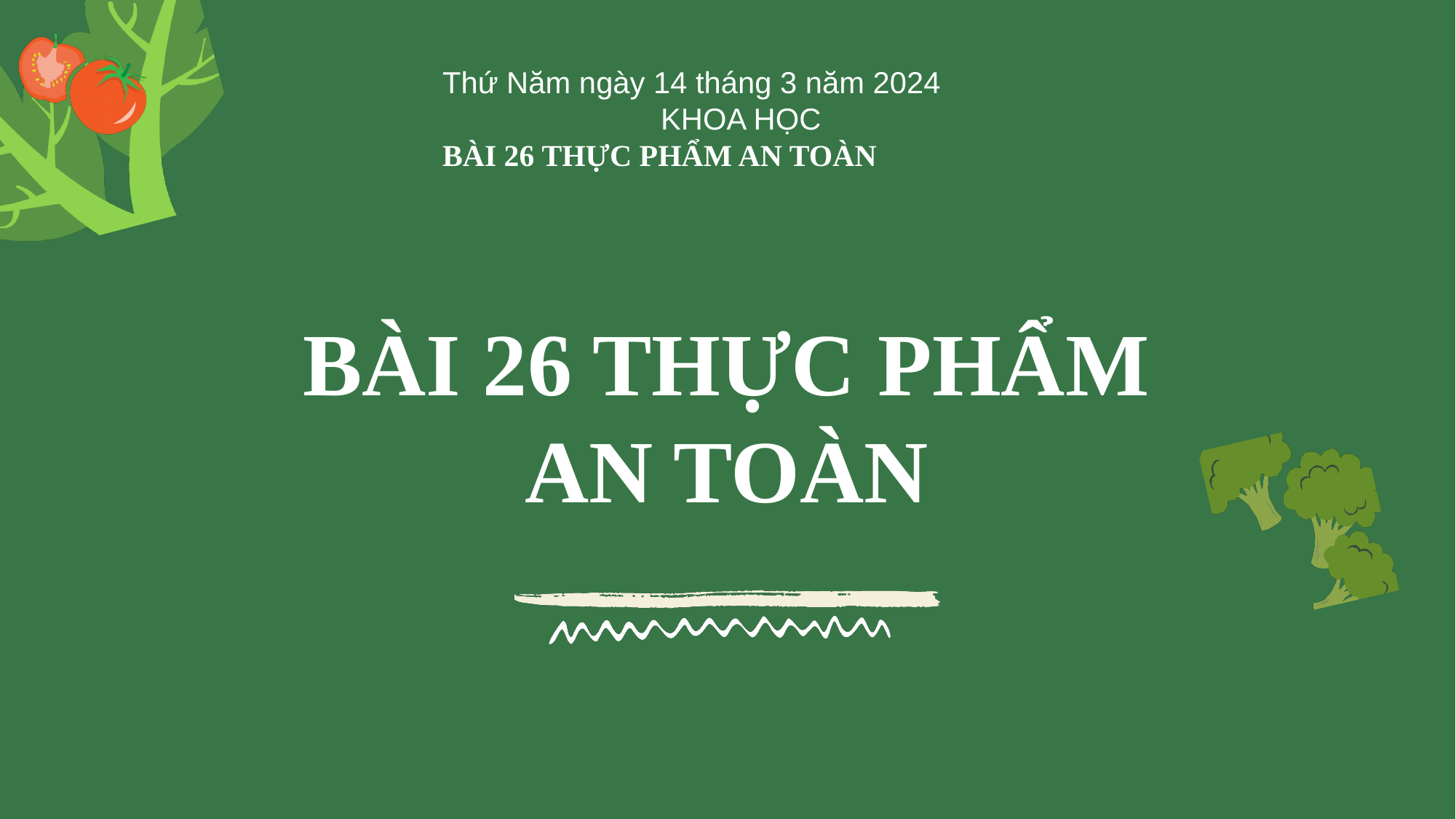

Thứ Năm ngày 14 tháng 3 năm 2024
		KHOA HỌC
BÀI 26 THỰC PHẨM AN TOÀN

BÀI 26 THỰC PHẨM AN TOÀN